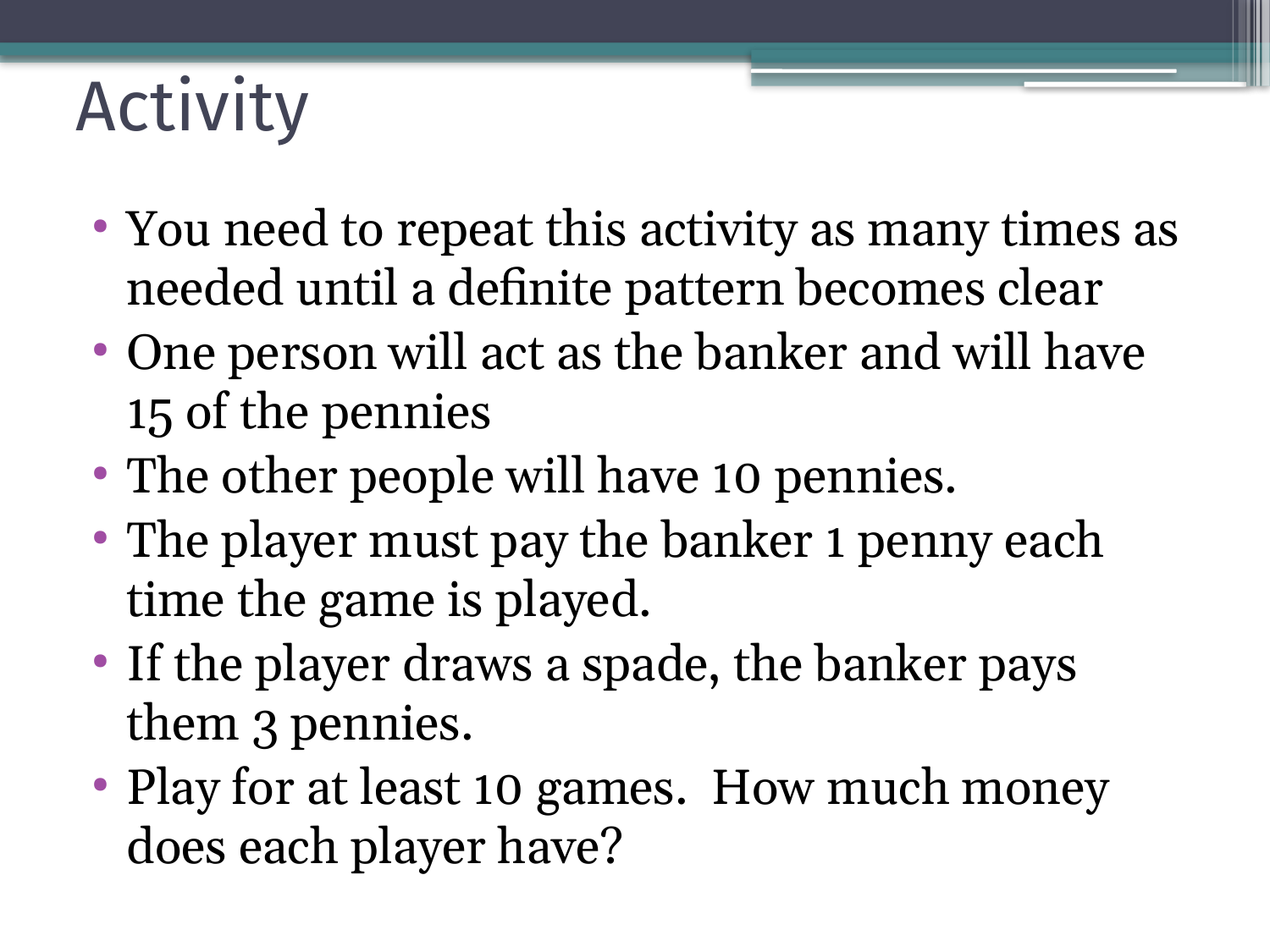

# Activity
You need to repeat this activity as many times as needed until a definite pattern becomes clear
One person will act as the banker and will have 15 of the pennies
The other people will have 10 pennies.
The player must pay the banker 1 penny each time the game is played.
If the player draws a spade, the banker pays them 3 pennies.
Play for at least 10 games.  How much money does each player have?